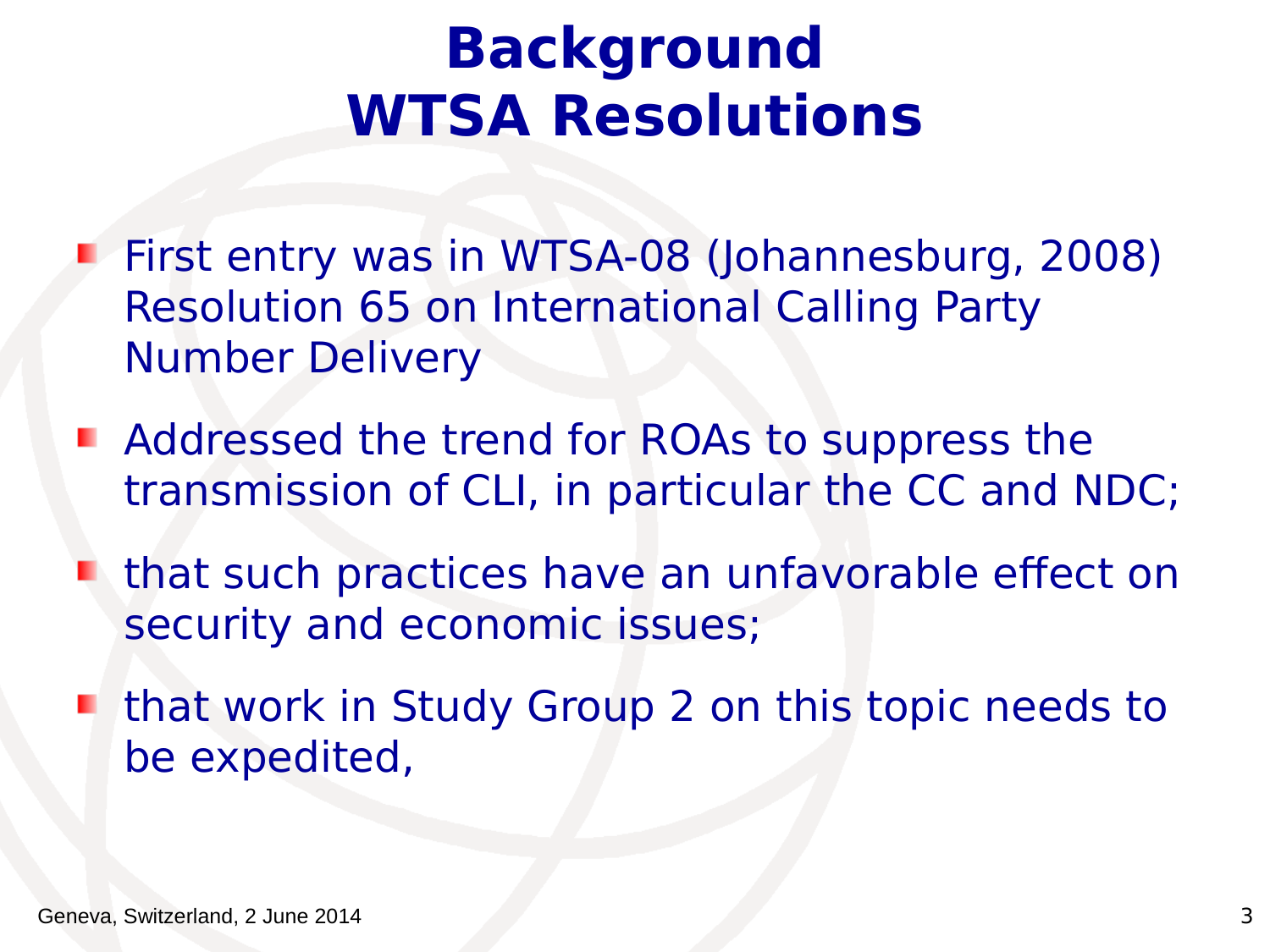

# Background WTSA Resolutions
First entry was in WTSA-08 (Johannesburg, 2008) Resolution 65 on International Calling Party Number Delivery
Addressed the trend for ROAs to suppress the transmission of CLI, in particular the CC and NDC;
that such practices have an unfavorable effect on security and economic issues;
that work in Study Group 2 on this topic needs to be expedited,

Geneva, Switzerland, 2 June 2014
3